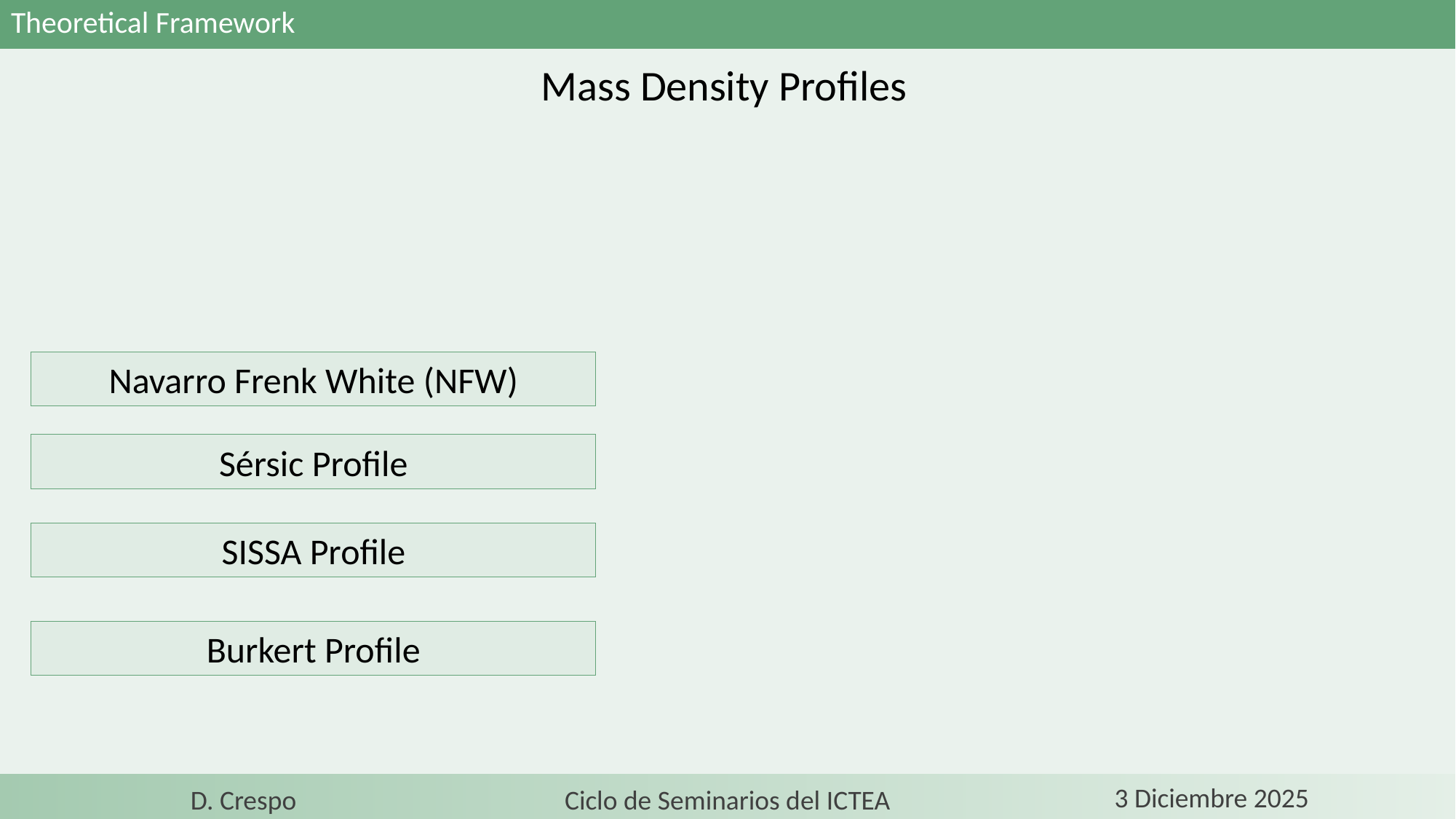

# Theoretical Framework
Mass Density Profiles
Navarro Frenk White (NFW)
Sérsic Profile
SISSA Profile
Burkert Profile

3 Diciembre 2025
Ciclo de Seminarios del ICTEA
D. Crespo